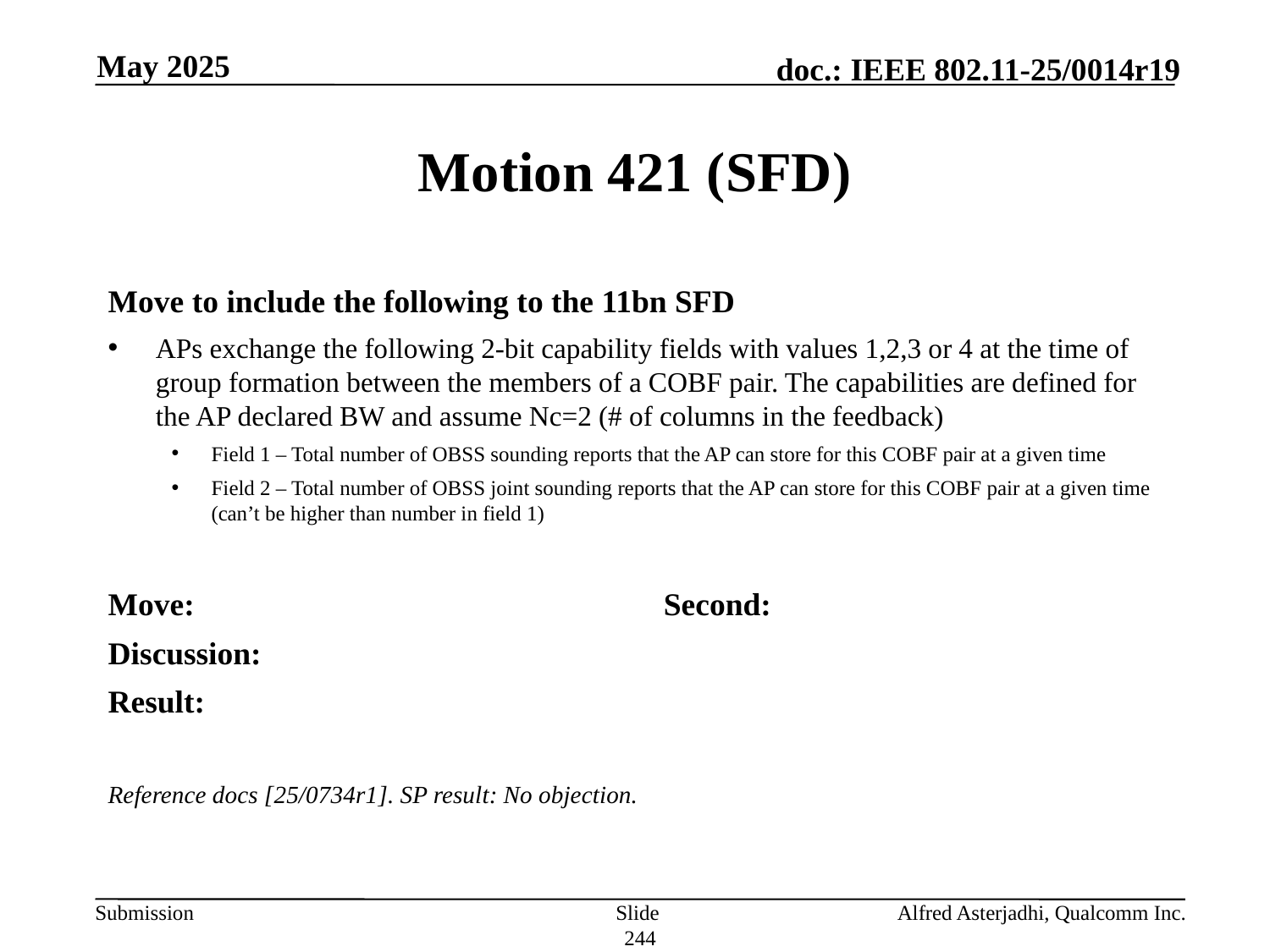

May 2025
# Motion 421 (SFD)
Move to include the following to the 11bn SFD
APs exchange the following 2-bit capability fields with values 1,2,3 or 4 at the time of group formation between the members of a COBF pair. The capabilities are defined for the AP declared BW and assume Nc=2 (# of columns in the feedback)
Field 1 – Total number of OBSS sounding reports that the AP can store for this COBF pair at a given time
Field 2 – Total number of OBSS joint sounding reports that the AP can store for this COBF pair at a given time (can’t be higher than number in field 1)

Move: 				Second:
Discussion:
Result:

Reference docs [25/0734r1]. SP result: No objection.

Slide 244
Alfred Asterjadhi, Qualcomm Inc.